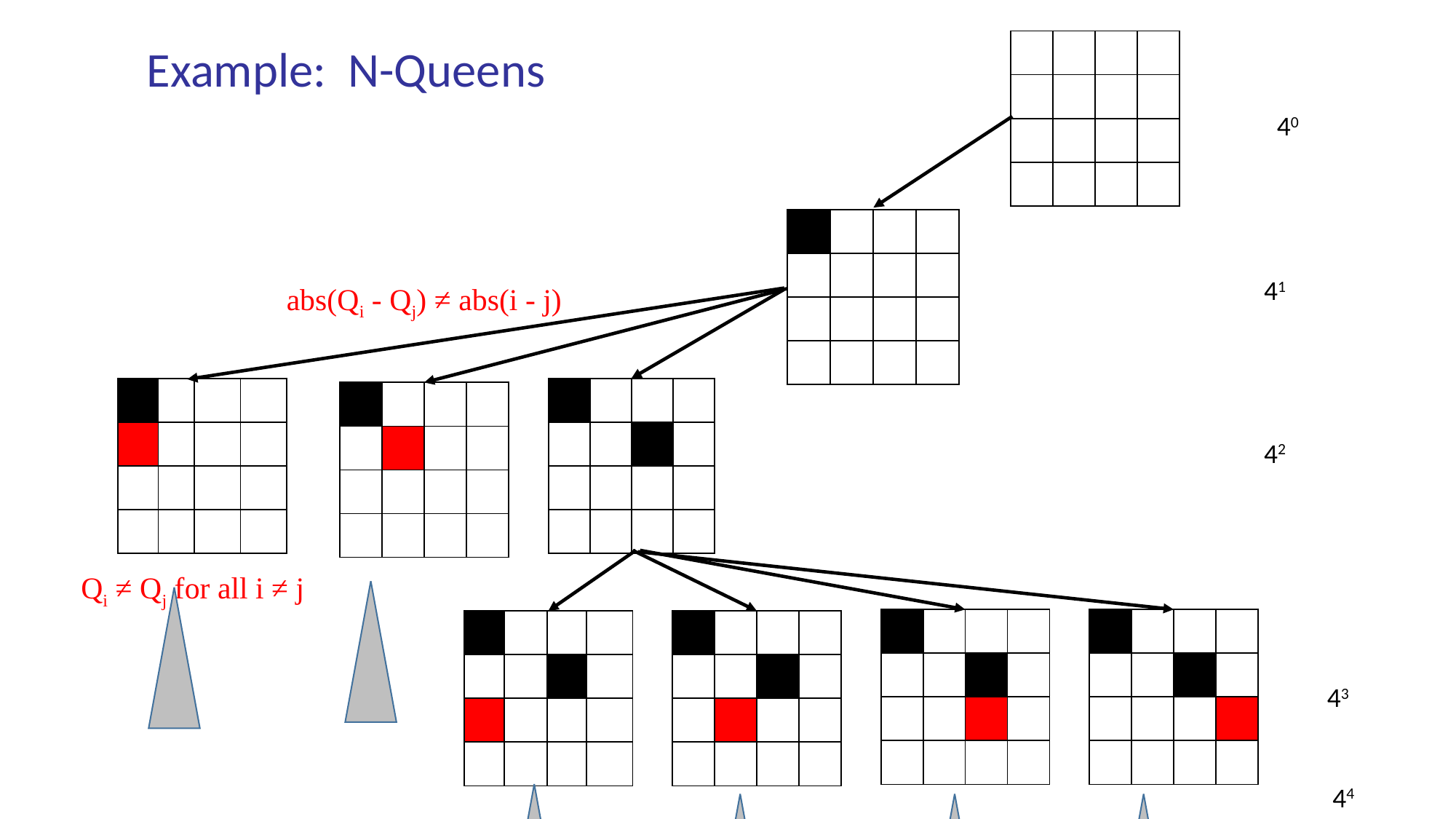

|  |  |  |  |
| --- | --- | --- | --- |
|  |  |  |  |
|  |  |  |  |
|  |  |  |  |
Example:  N-Queens
40
|  |  |  |  |
| --- | --- | --- | --- |
|  |  |  |  |
|  |  |  |  |
|  |  |  |  |
41
abs(Qi - Qj) ≠ abs(i - j)
|  |  |  |  |
| --- | --- | --- | --- |
|  |  |  |  |
|  |  |  |  |
|  |  |  |  |
|  |  |  |  |
| --- | --- | --- | --- |
|  |  |  |  |
|  |  |  |  |
|  |  |  |  |
|  |  |  |  |
| --- | --- | --- | --- |
|  |  |  |  |
|  |  |  |  |
|  |  |  |  |
42
Qi ≠ Qj for all i ≠ j

|  |  |  |  |
| --- | --- | --- | --- |
|  |  |  |  |
|  |  |  |  |
|  |  |  |  |
|  |  |  |  |
| --- | --- | --- | --- |
|  |  |  |  |
|  |  |  |  |
|  |  |  |  |
|  |  |  |  |
| --- | --- | --- | --- |
|  |  |  |  |
|  |  |  |  |
|  |  |  |  |
|  |  |  |  |
| --- | --- | --- | --- |
|  |  |  |  |
|  |  |  |  |
|  |  |  |  |
43
44